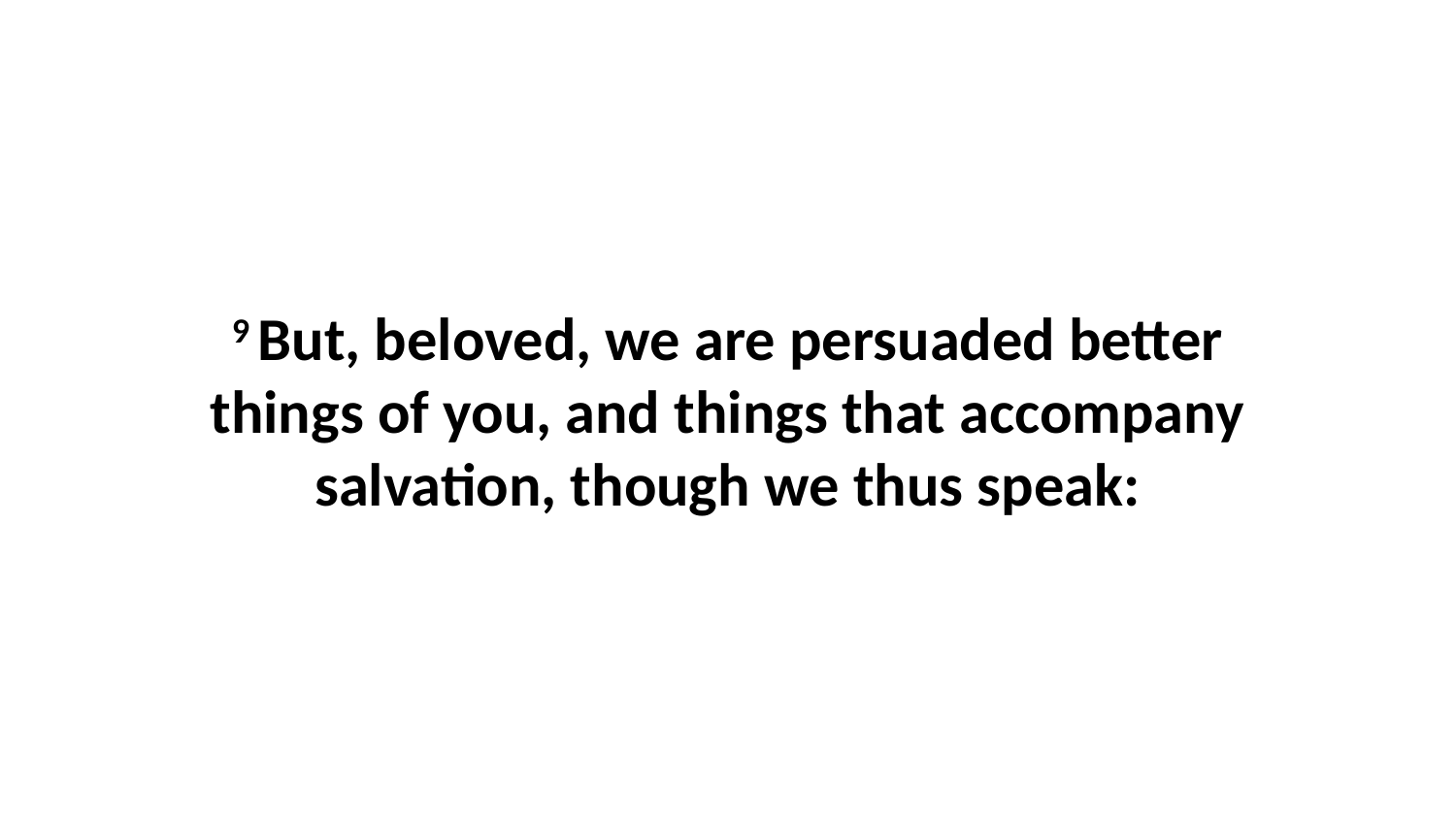

9 But, beloved, we are persuaded better things of you, and things that accompany salvation, though we thus speak: